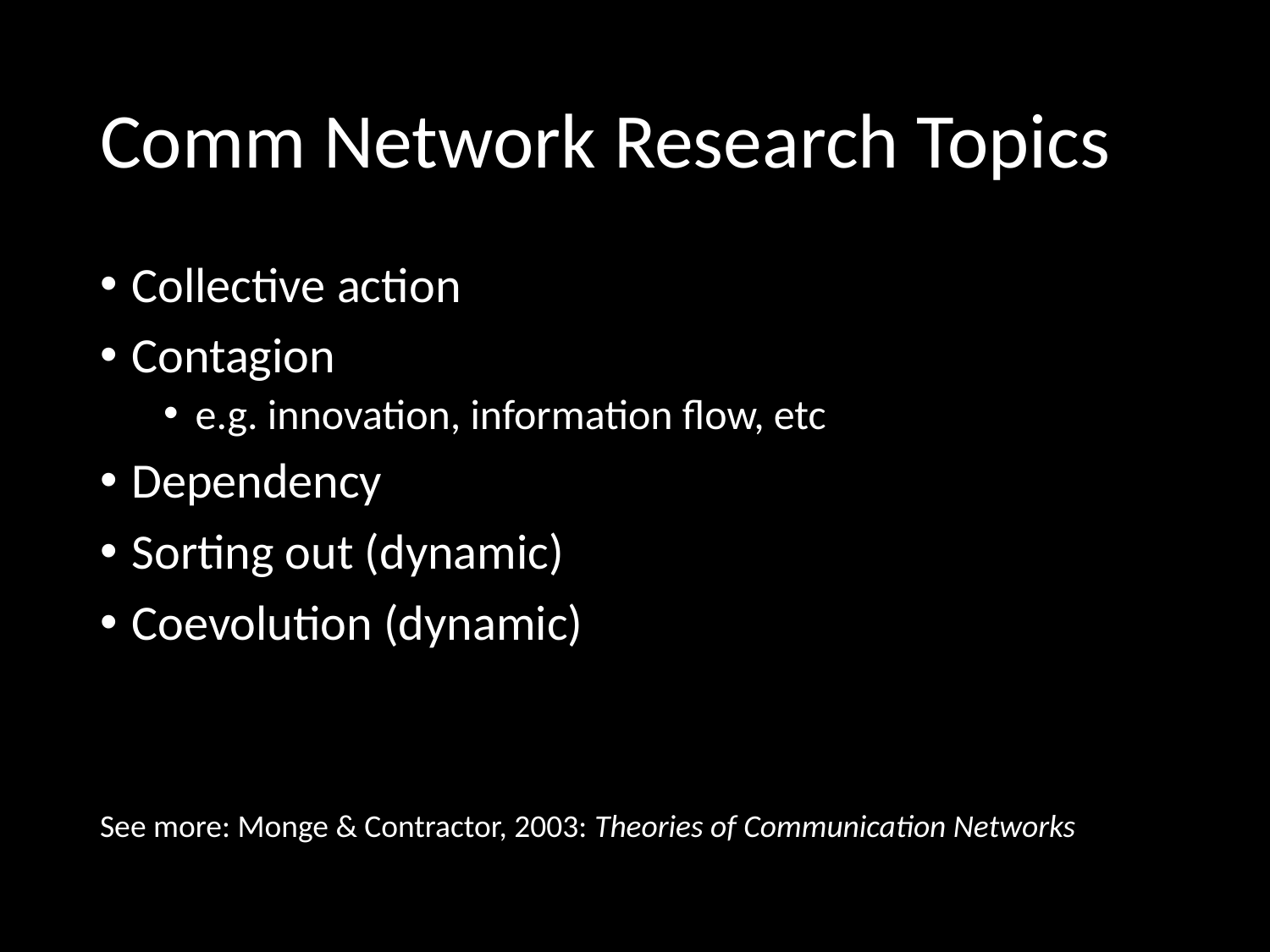

# Comm Network Research Topics
Collective action
Contagion
e.g. innovation, information flow, etc
Dependency
Sorting out (dynamic)
Coevolution (dynamic)

See more: Monge & Contractor, 2003: Theories of Communication Networks